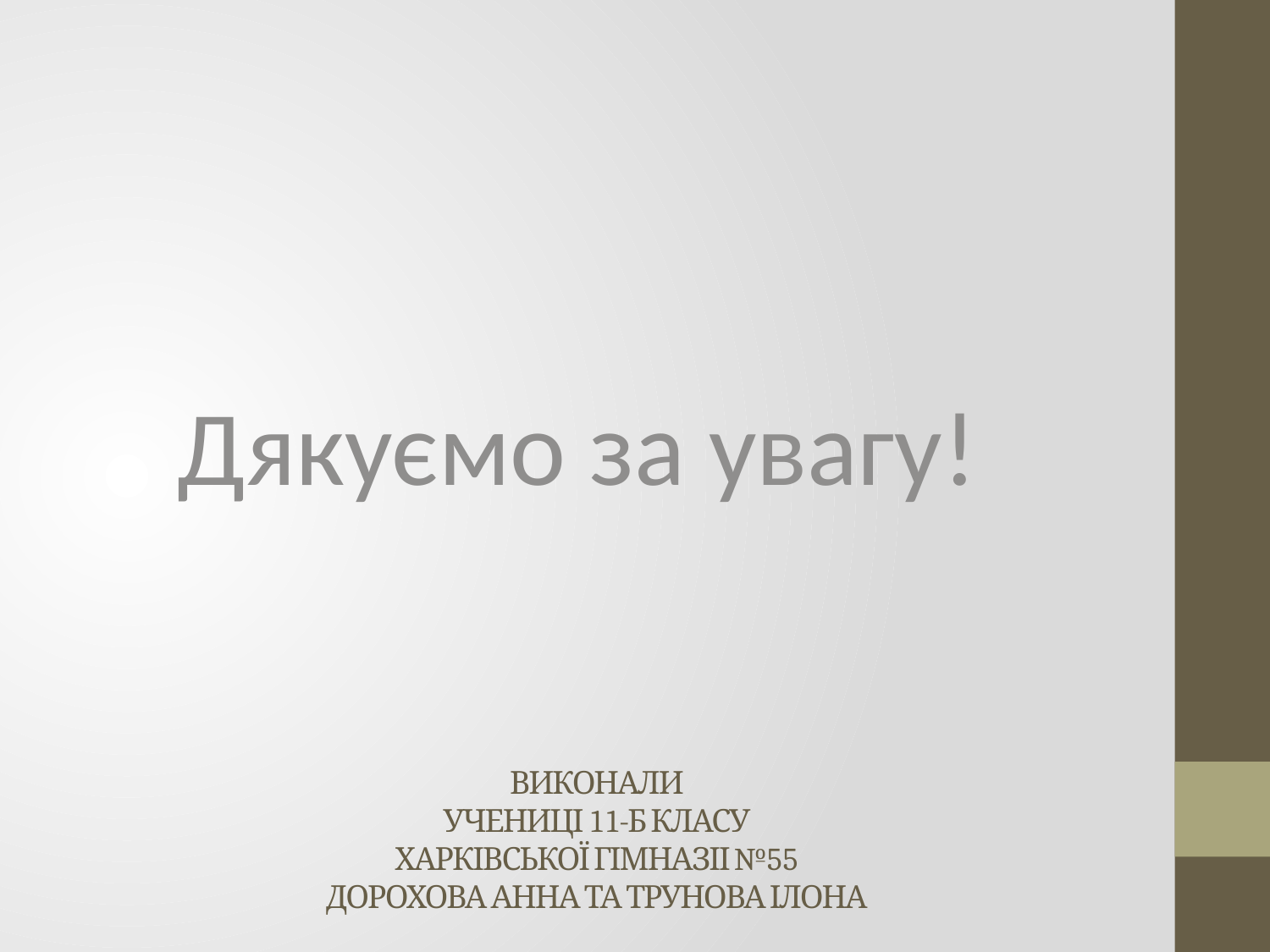

Дякуємо за увагу!
# Виконали учениці 11-Б класу Харківської гімназіі №55 Дорохова Анна та Трунова Ілона